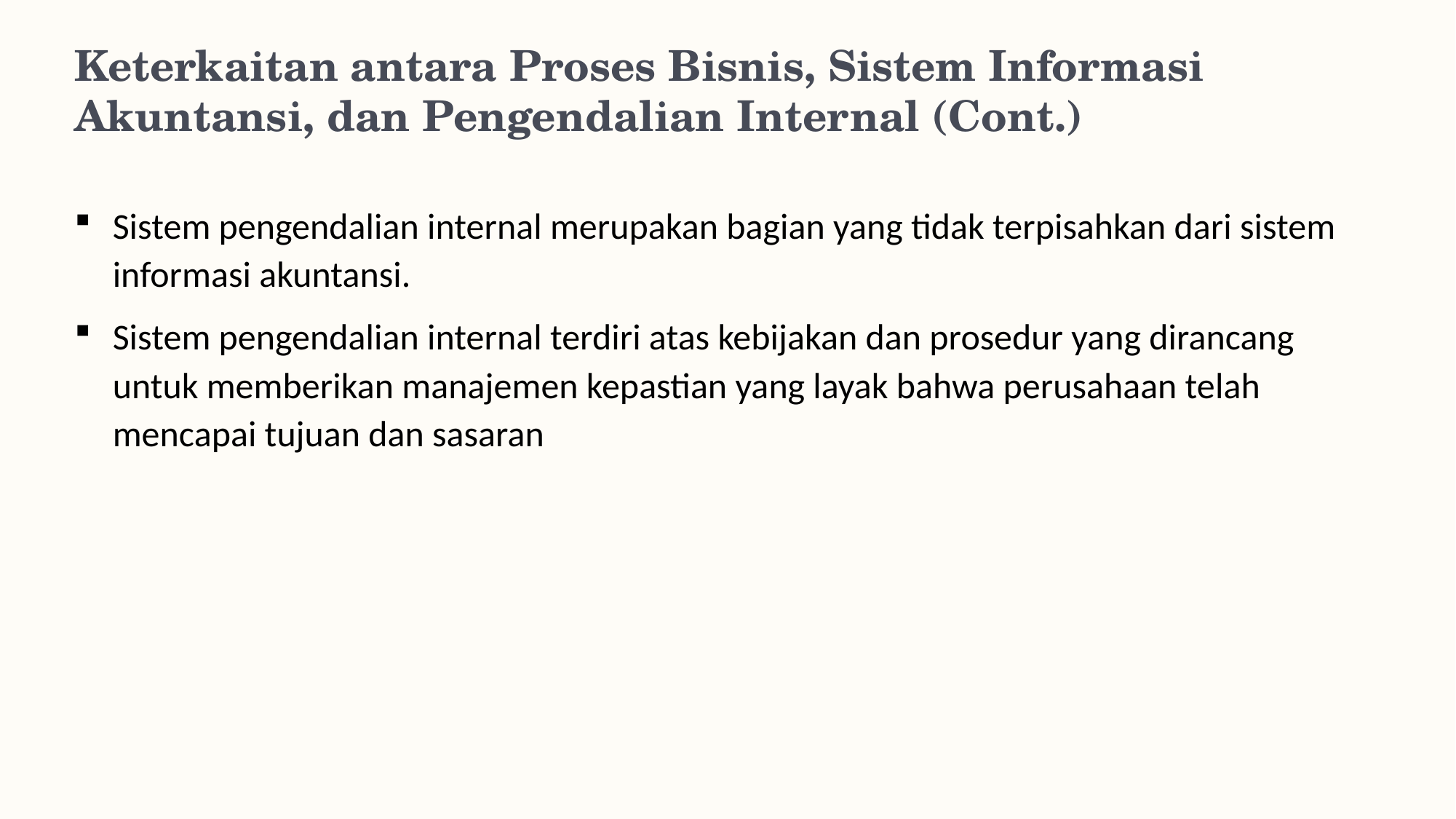

# Keterkaitan antara Proses Bisnis, Sistem Informasi Akuntansi, dan Pengendalian Internal (Cont.)
Sistem pengendalian internal merupakan bagian yang tidak terpisahkan dari sistem informasi akuntansi.
Sistem pengendalian internal terdiri atas kebijakan dan prosedur yang dirancang untuk memberikan manajemen kepastian yang layak bahwa perusahaan telah mencapai tujuan dan sasaran